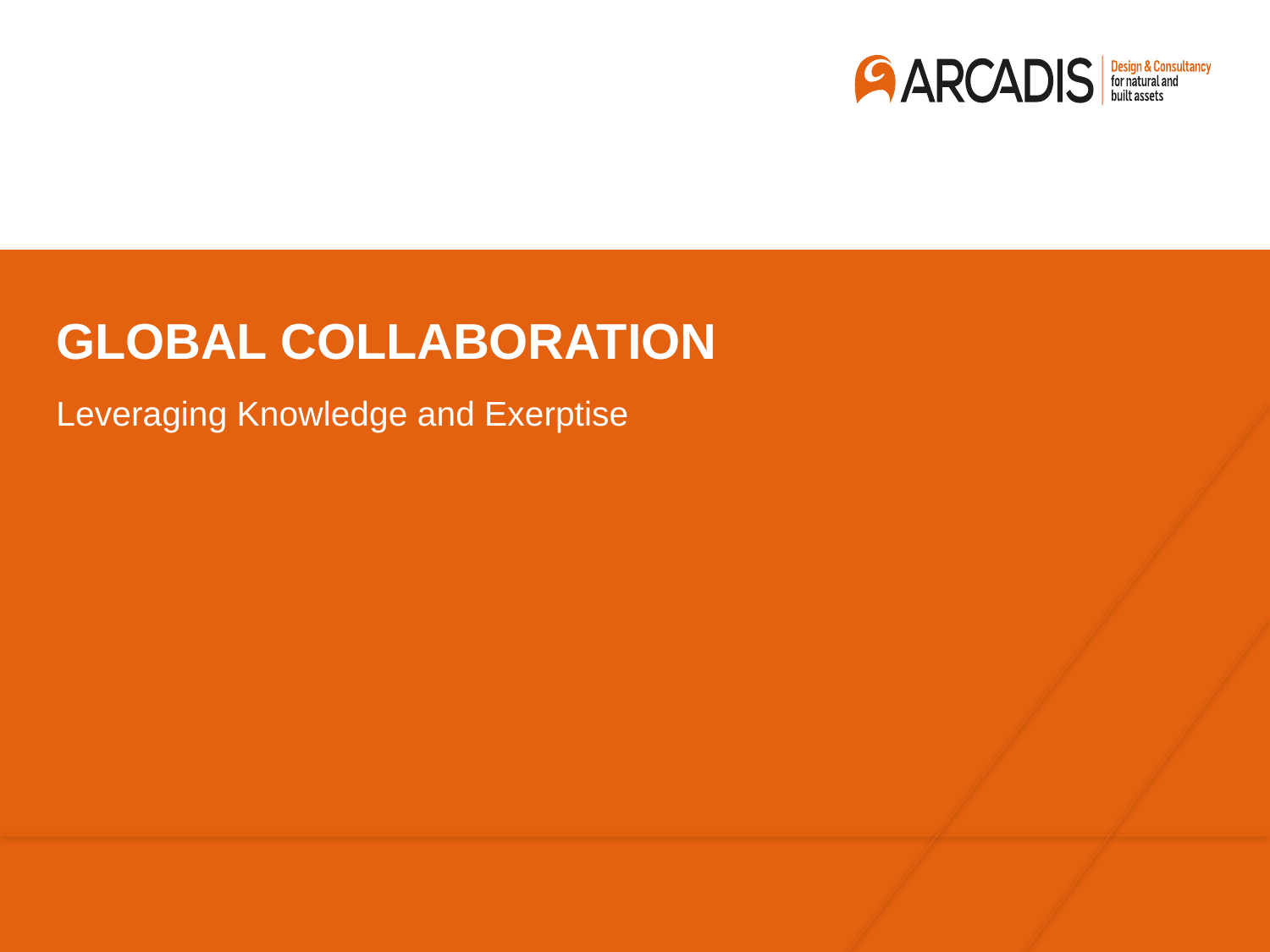

# Global Collaboration
Leveraging Knowledge and Exerptise